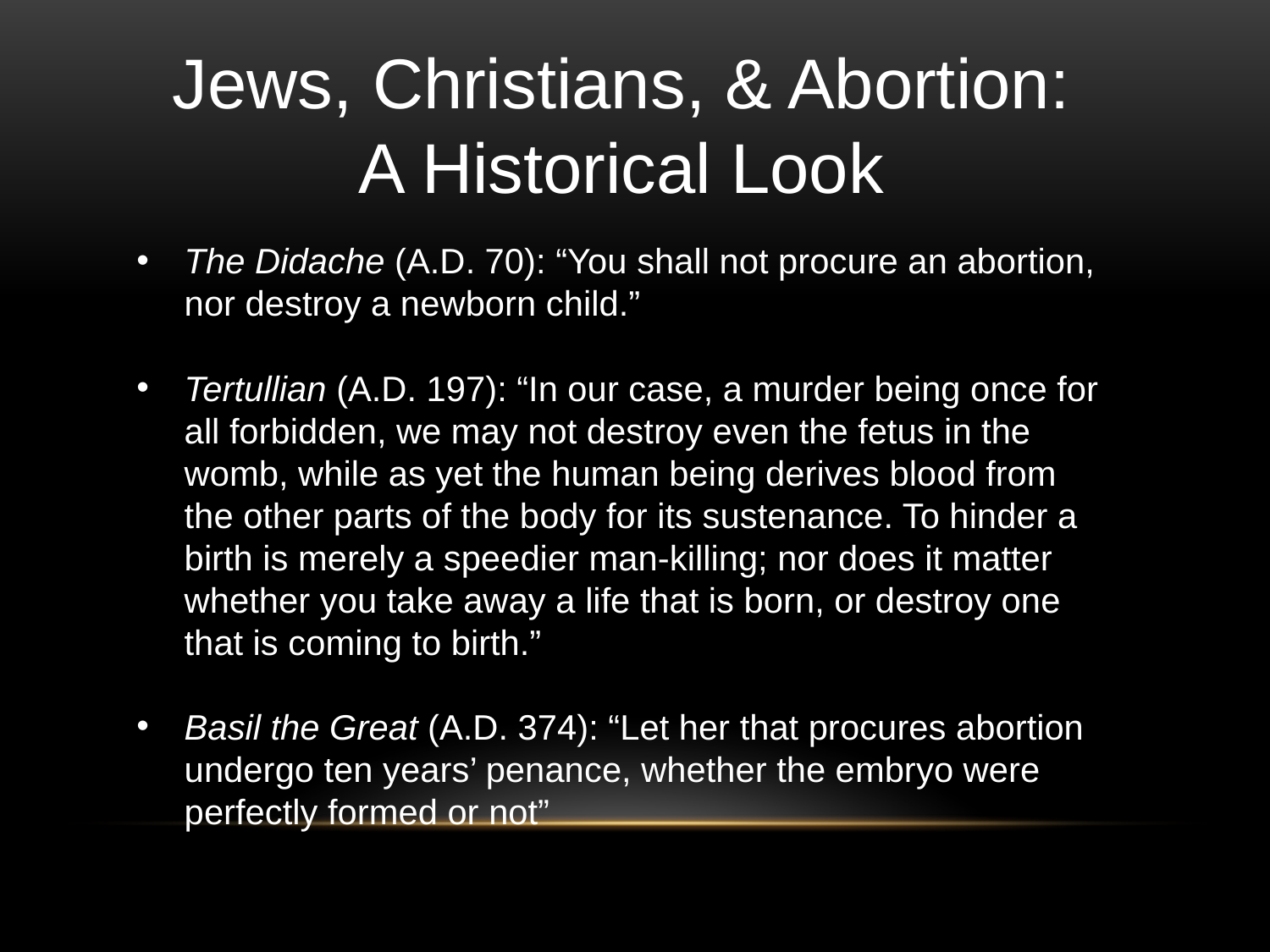

Jews, Christians, & Abortion:
A Historical Look
The Didache (A.D. 70): “You shall not procure an abortion, nor destroy a newborn child.”

Tertullian (A.D. 197): “In our case, a murder being once for all forbidden, we may not destroy even the fetus in the womb, while as yet the human being derives blood from the other parts of the body for its sustenance. To hinder a birth is merely a speedier man-killing; nor does it matter whether you take away a life that is born, or destroy one that is coming to birth.”

Basil the Great (A.D. 374): “Let her that procures abortion undergo ten years’ penance, whether the embryo were perfectly formed or not”